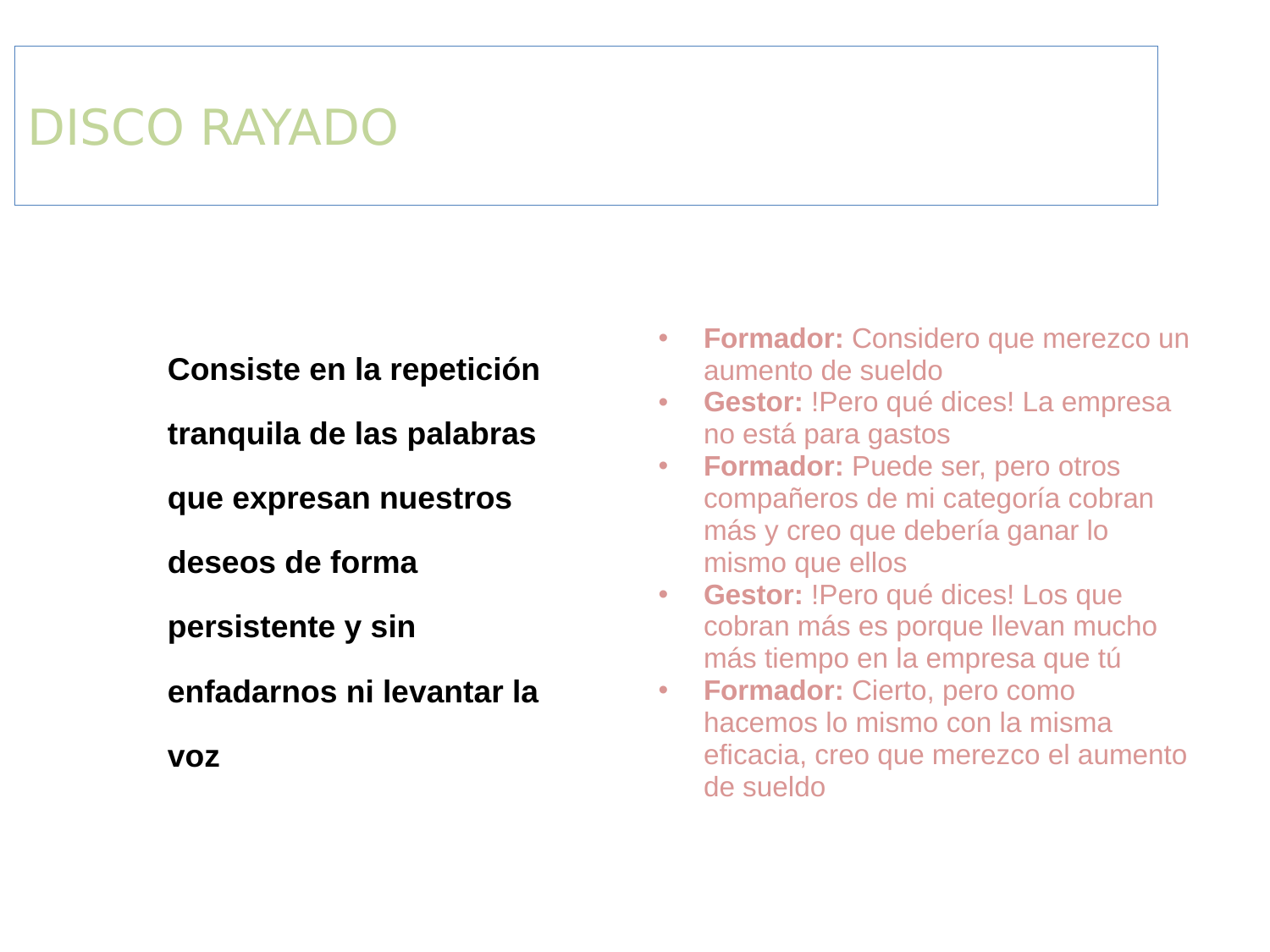

# DISCO RAYADO
Formador: Considero que merezco un aumento de sueldo
Gestor: !Pero qué dices! La empresa no está para gastos
Formador: Puede ser, pero otros compañeros de mi categoría cobran más y creo que debería ganar lo mismo que ellos
Gestor: !Pero qué dices! Los que cobran más es porque llevan mucho más tiempo en la empresa que tú
Formador: Cierto, pero como hacemos lo mismo con la misma eficacia, creo que merezco el aumento de sueldo

Consiste en la repetición tranquila de las palabras que expresan nuestros deseos de forma persistente y sin enfadarnos ni levantar la voz